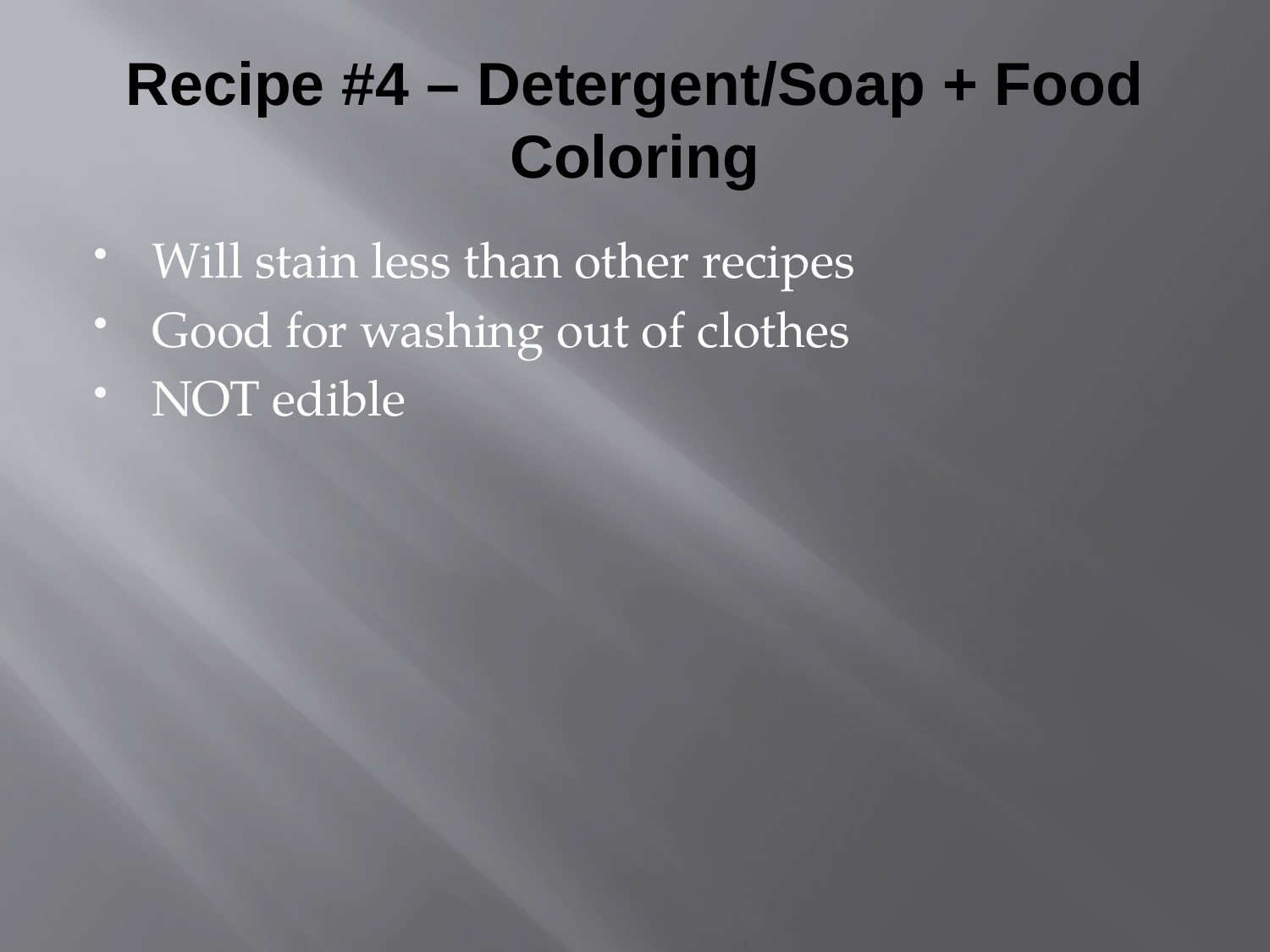

# Recipe #4 – Detergent/Soap + Food Coloring
Will stain less than other recipes
Good for washing out of clothes
NOT edible